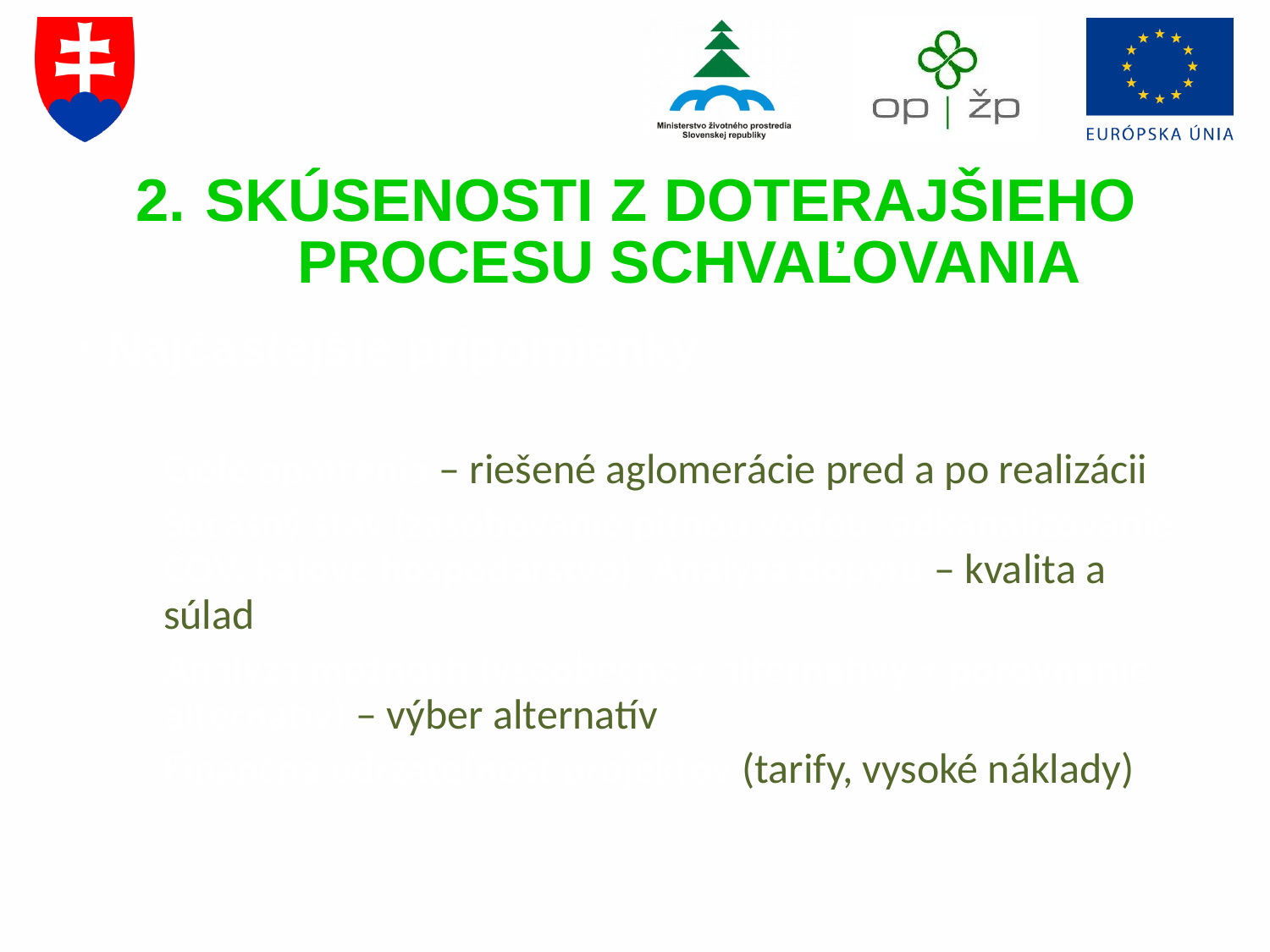

2. Skúsenosti z doterajšieho procesu schvaľovania
 Najčastejšie pripomienky

Ciele opatrenia – riešené aglomerácie pred a po realizácii
Súčasný stav (zásobovanie pitnou vodou, odkanalizovanie, ČOV, kalové hospodárstvo), Analýza dopytu – kvalita a súlad
Analýza možností (všeobecne + alternatívy + porovnanie alternatív) – výber alternatív
Finančná udržateľnosť projektov (tarify, vysoké náklady)